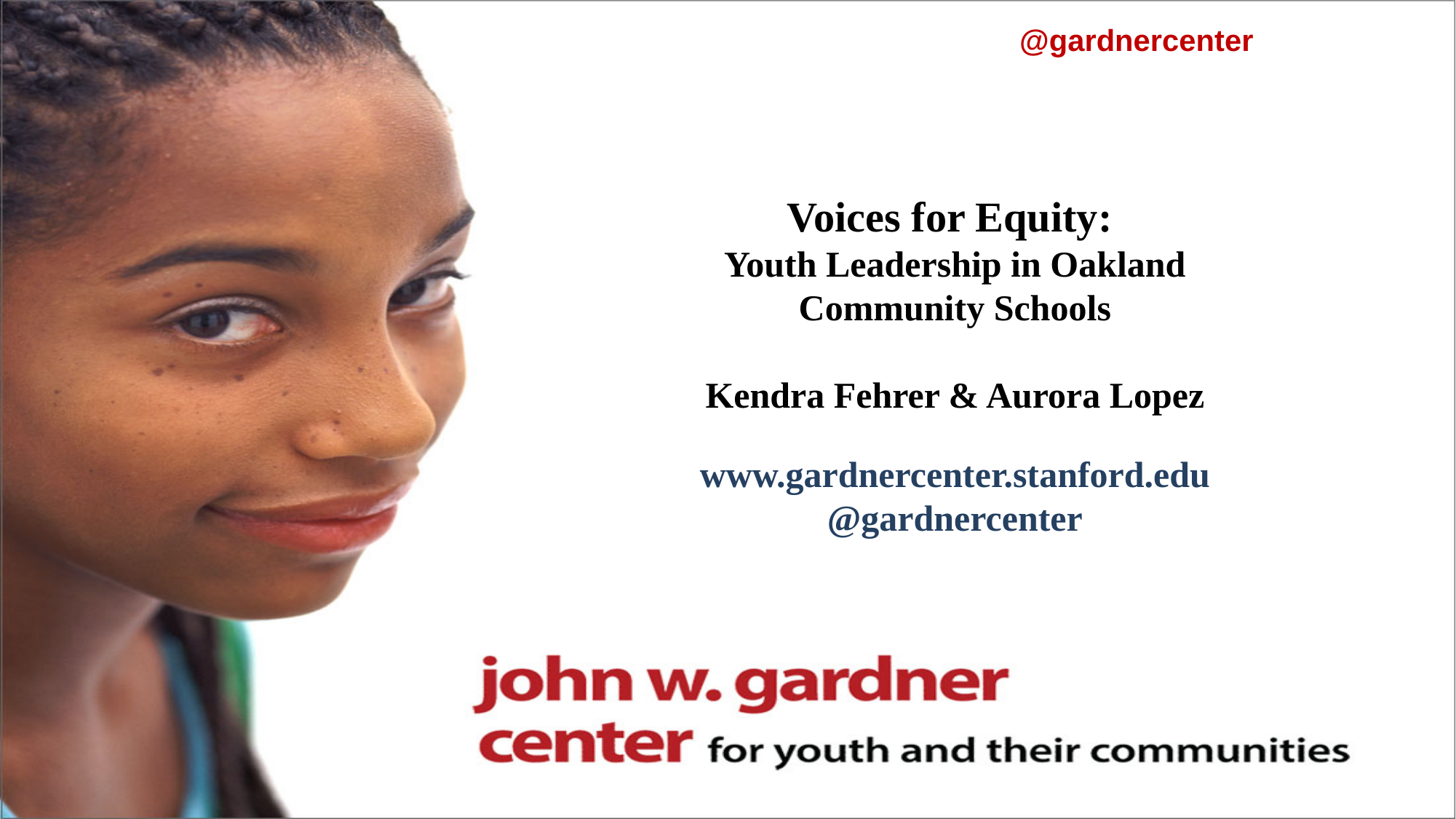

@gardnercenter
Voices for Equity:
Youth Leadership in Oakland Community Schools

Kendra Fehrer & Aurora Lopez

www.gardnercenter.stanford.edu
@gardnercenter